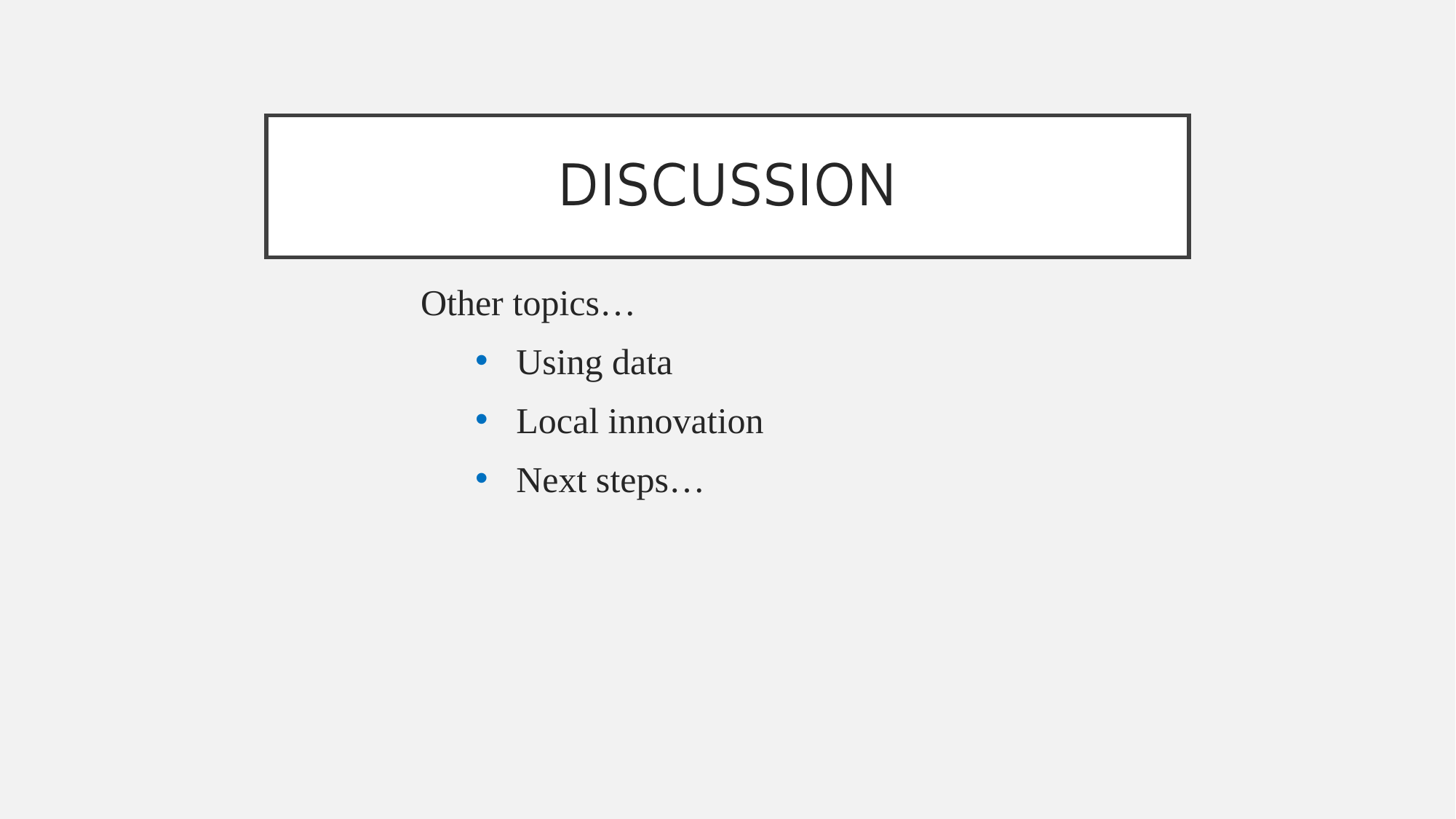

# discussion
Other topics…
Using data
Local innovation
Next steps…